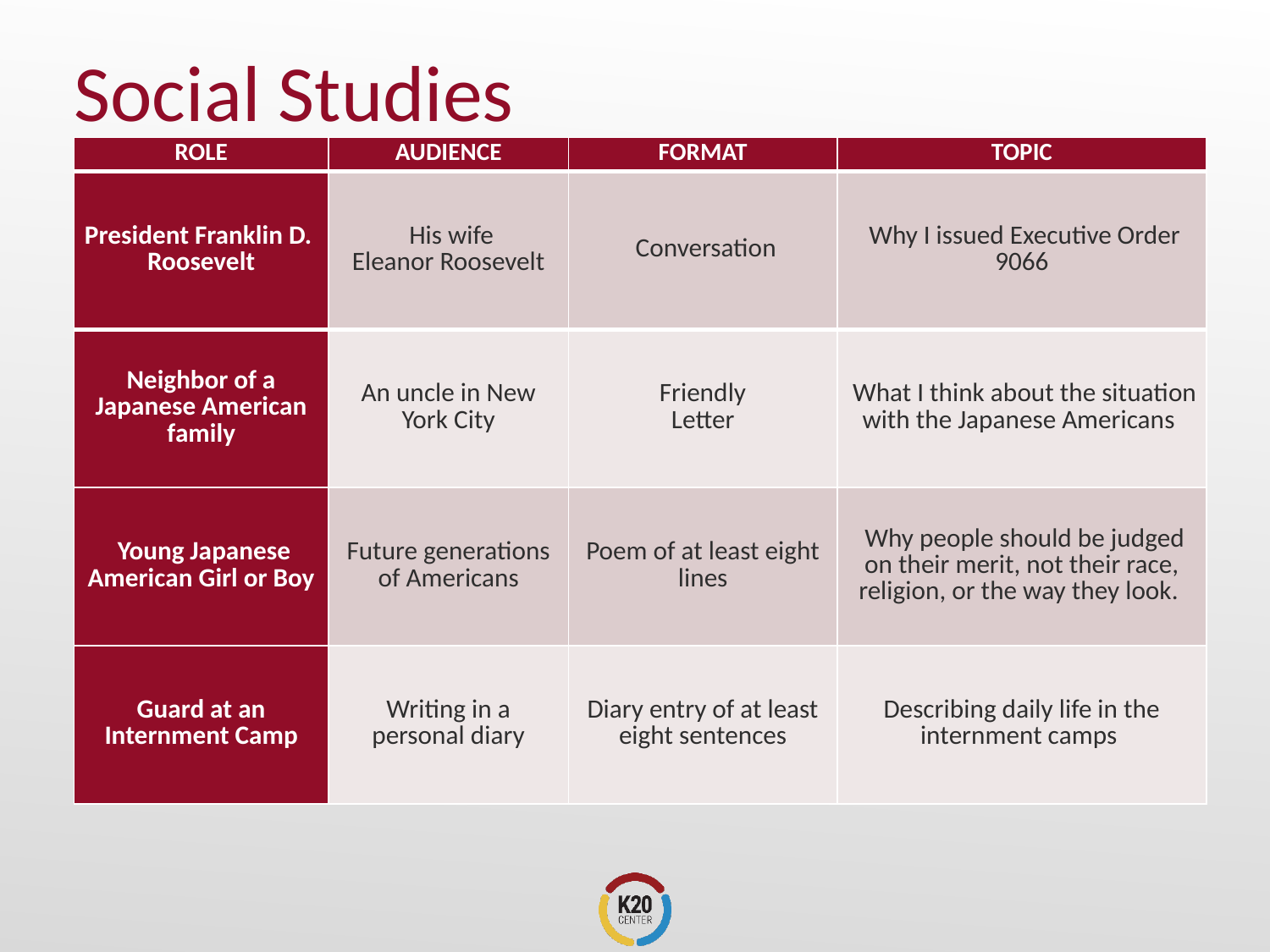

# Social Studies
| ROLE | AUDIENCE | FORMAT | TOPIC |
| --- | --- | --- | --- |
| President Franklin D. Roosevelt | His wife Eleanor Roosevelt | Conversation | Why I issued Executive Order 9066 |
| Neighbor of a Japanese American family | An uncle in New York City | Friendly Letter | What I think about the situation with the Japanese Americans |
| Young Japanese American Girl or Boy | Future generations of Americans | Poem of at least eight lines | Why people should be judged on their merit, not their race, religion, or the way they look. |
| Guard at an Internment Camp | Writing in a personal diary | Diary entry of at least eight sentences | Describing daily life in the internment camps |